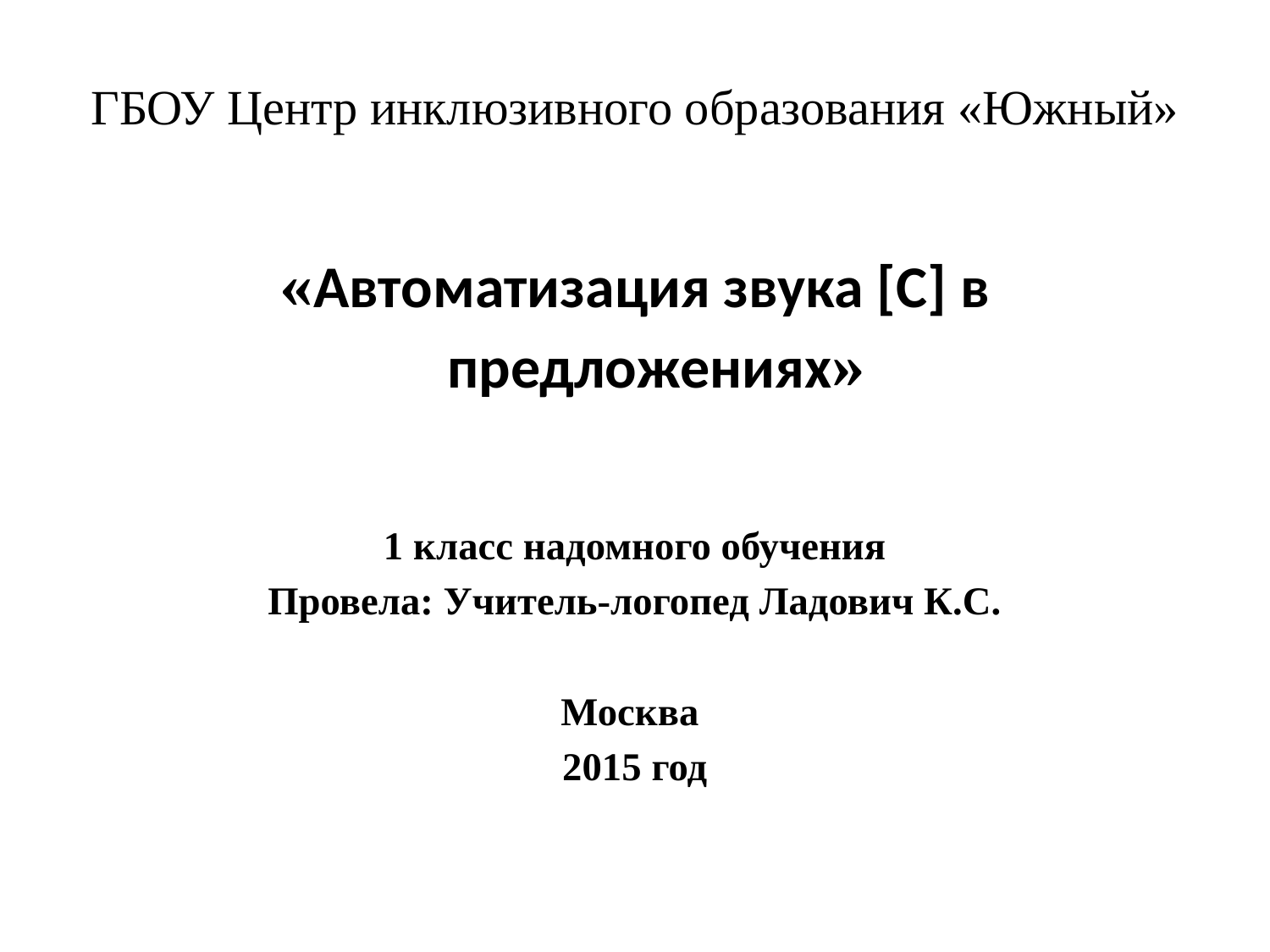

ГБОУ Центр инклюзивного образования «Южный»

«Автоматизация звука [С] в предложениях»

1 класс надомного обучения
Провела: Учитель-логопед Ладович К.С.

Москва
2015 год